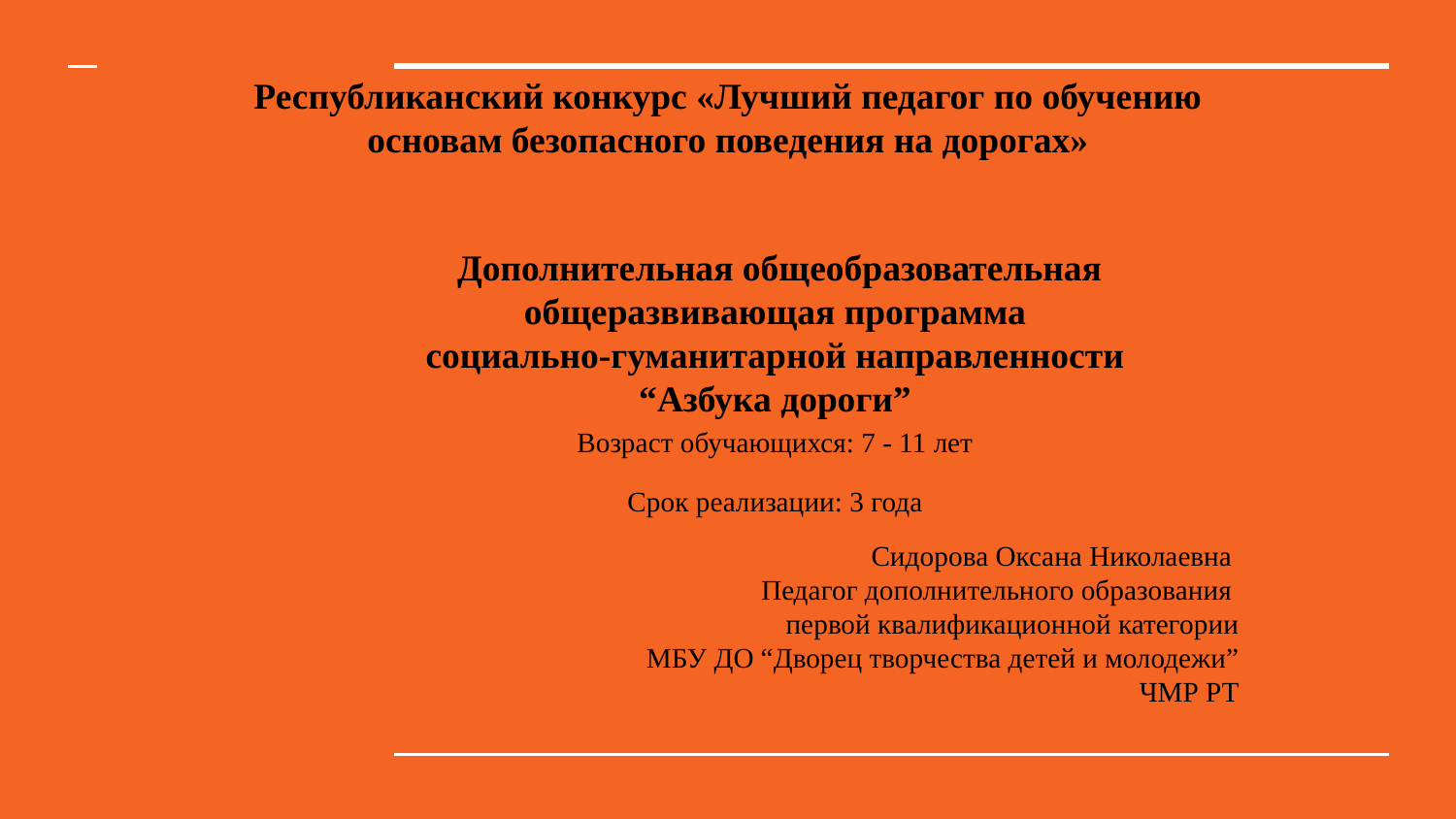

Республиканский конкурс «Лучший педагог по обучению основам безопасного поведения на дорогах»

 Дополнительная общеобразовательная общеразвивающая программа
социально-гуманитарной направленности
“Азбука дороги”
Возраст обучающихся: 7 - 11 лет
Срок реализации: 3 года
Сидорова Оксана Николаевна
Педагог дополнительного образования
первой квалификационной категории
МБУ ДО “Дворец творчества детей и молодежи”
ЧМР РТ